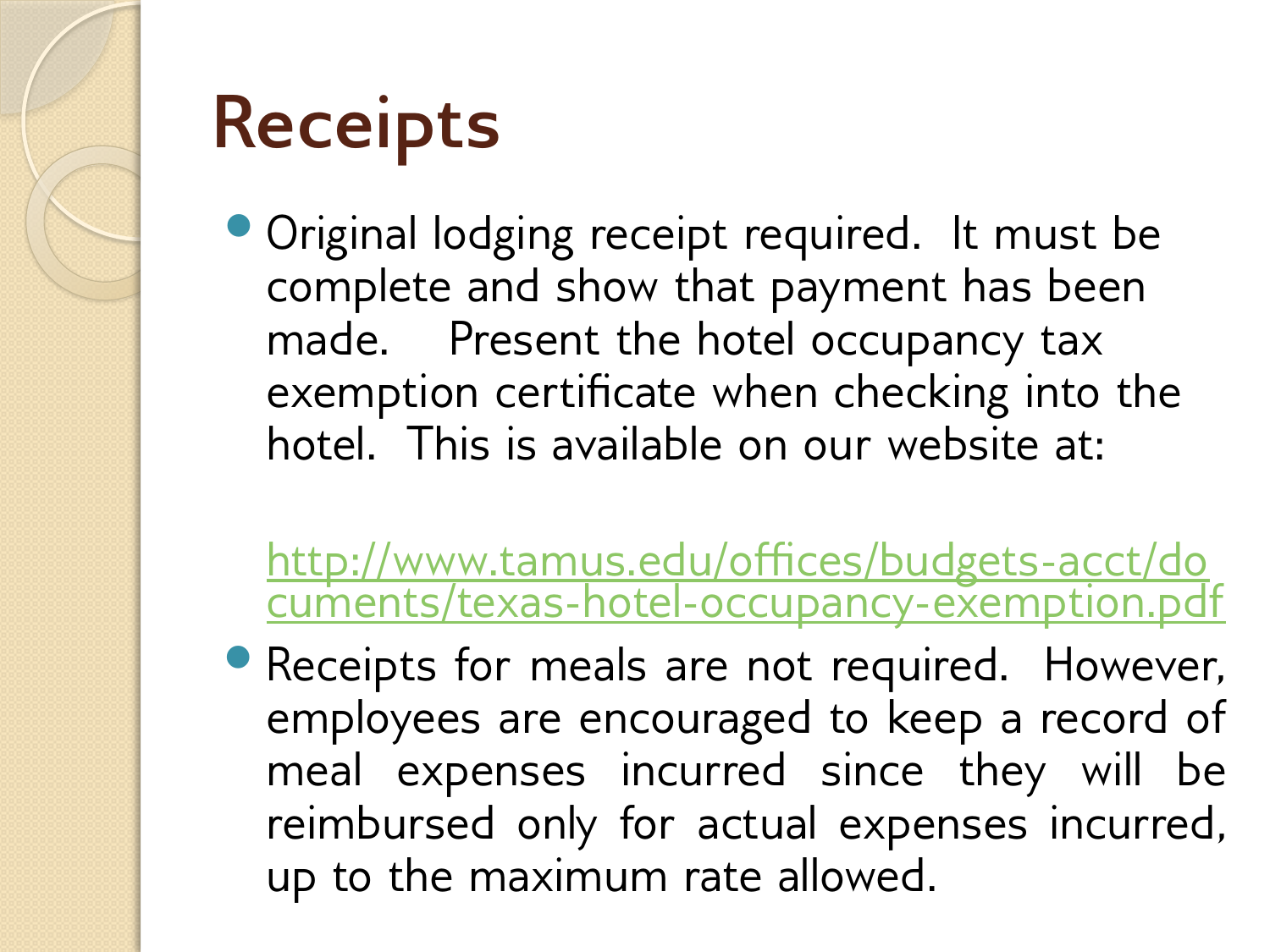

# Receipts
Original lodging receipt required.  It must be  complete and show that payment has been made.    Present the hotel occupancy tax exemption certificate when checking into the hotel.  This is available on our website at:
	http://www.tamus.edu/offices/budgets-acct/documents/texas-hotel-occupancy-exemption.pdf
Receipts for meals are not required.  However, employees are encouraged to keep a record of meal expenses incurred since they will be reimbursed only for actual expenses incurred, up to the maximum rate allowed.